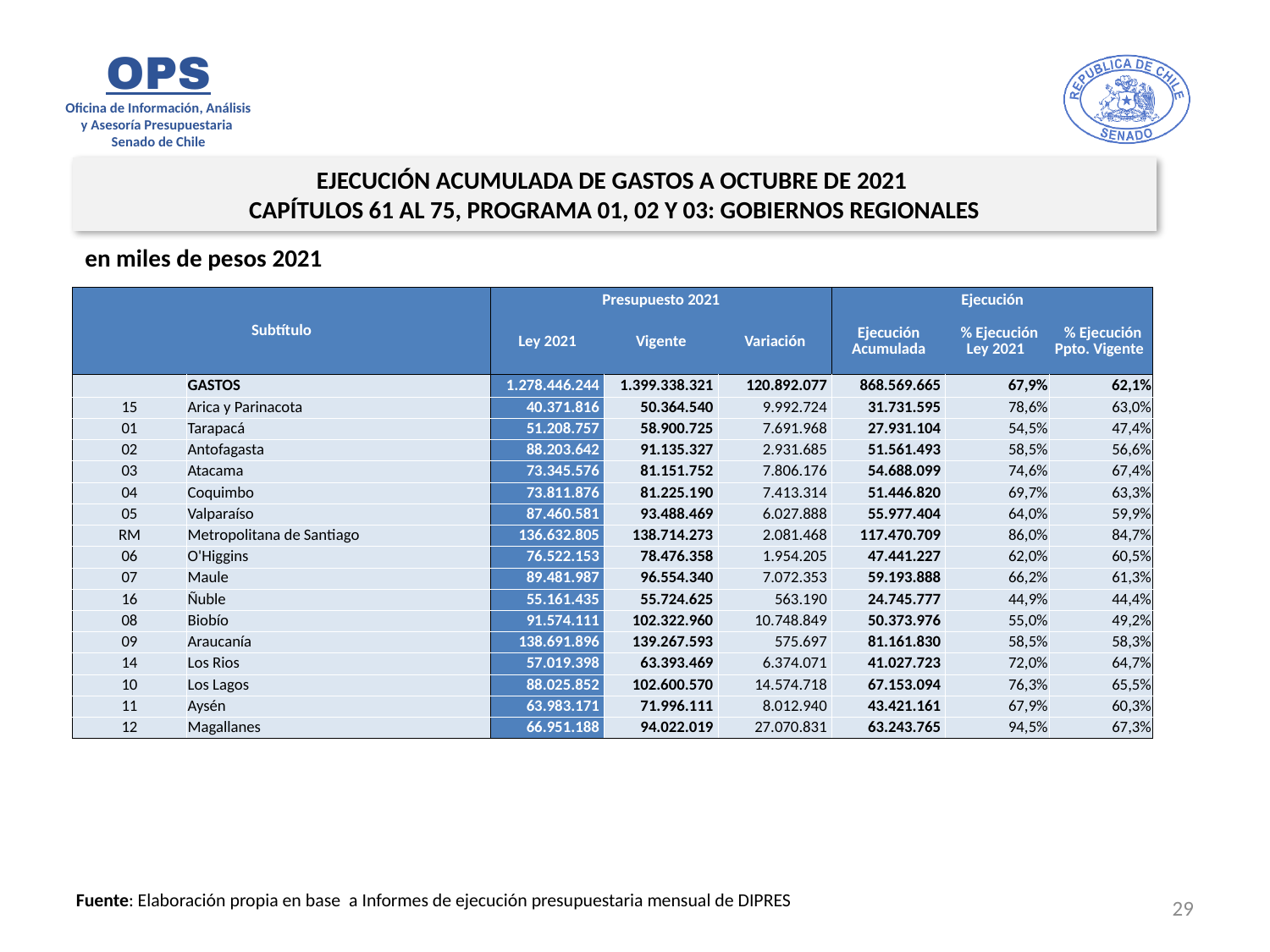

EJECUCIÓN ACUMULADA DE GASTOS A OCTUBRE DE 2021
CAPÍTULOS 61 AL 75, PROGRAMA 01, 02 Y 03: GOBIERNOS REGIONALES
en miles de pesos 2021
| Subtítulo |  | Presupuesto 2021 |  |  | Ejecución |  |  |
| --- | --- | --- | --- | --- | --- | --- | --- |
|  |  | Ley 2021 | Vigente | Variación | Ejecución Acumulada | % Ejecución Ley 2021 | % Ejecución Ppto. Vigente |
|  | GASTOS | 1.278.446.244 | 1.399.338.321 | 120.892.077 | 868.569.665 | 67,9% | 62,1% |
| 15 | Arica y Parinacota | 40.371.816 | 50.364.540 | 9.992.724 | 31.731.595 | 78,6% | 63,0% |
| 01 | Tarapacá | 51.208.757 | 58.900.725 | 7.691.968 | 27.931.104 | 54,5% | 47,4% |
| 02 | Antofagasta | 88.203.642 | 91.135.327 | 2.931.685 | 51.561.493 | 58,5% | 56,6% |
| 03 | Atacama | 73.345.576 | 81.151.752 | 7.806.176 | 54.688.099 | 74,6% | 67,4% |
| 04 | Coquimbo | 73.811.876 | 81.225.190 | 7.413.314 | 51.446.820 | 69,7% | 63,3% |
| 05 | Valparaíso | 87.460.581 | 93.488.469 | 6.027.888 | 55.977.404 | 64,0% | 59,9% |
| RM | Metropolitana de Santiago | 136.632.805 | 138.714.273 | 2.081.468 | 117.470.709 | 86,0% | 84,7% |
| 06 | O'Higgins | 76.522.153 | 78.476.358 | 1.954.205 | 47.441.227 | 62,0% | 60,5% |
| 07 | Maule | 89.481.987 | 96.554.340 | 7.072.353 | 59.193.888 | 66,2% | 61,3% |
| 16 | Ñuble | 55.161.435 | 55.724.625 | 563.190 | 24.745.777 | 44,9% | 44,4% |
| 08 | Biobío | 91.574.111 | 102.322.960 | 10.748.849 | 50.373.976 | 55,0% | 49,2% |
| 09 | Araucanía | 138.691.896 | 139.267.593 | 575.697 | 81.161.830 | 58,5% | 58,3% |
| 14 | Los Rios | 57.019.398 | 63.393.469 | 6.374.071 | 41.027.723 | 72,0% | 64,7% |
| 10 | Los Lagos | 88.025.852 | 102.600.570 | 14.574.718 | 67.153.094 | 76,3% | 65,5% |
| 11 | Aysén | 63.983.171 | 71.996.111 | 8.012.940 | 43.421.161 | 67,9% | 60,3% |
| 12 | Magallanes | 66.951.188 | 94.022.019 | 27.070.831 | 63.243.765 | 94,5% | 67,3% |
29